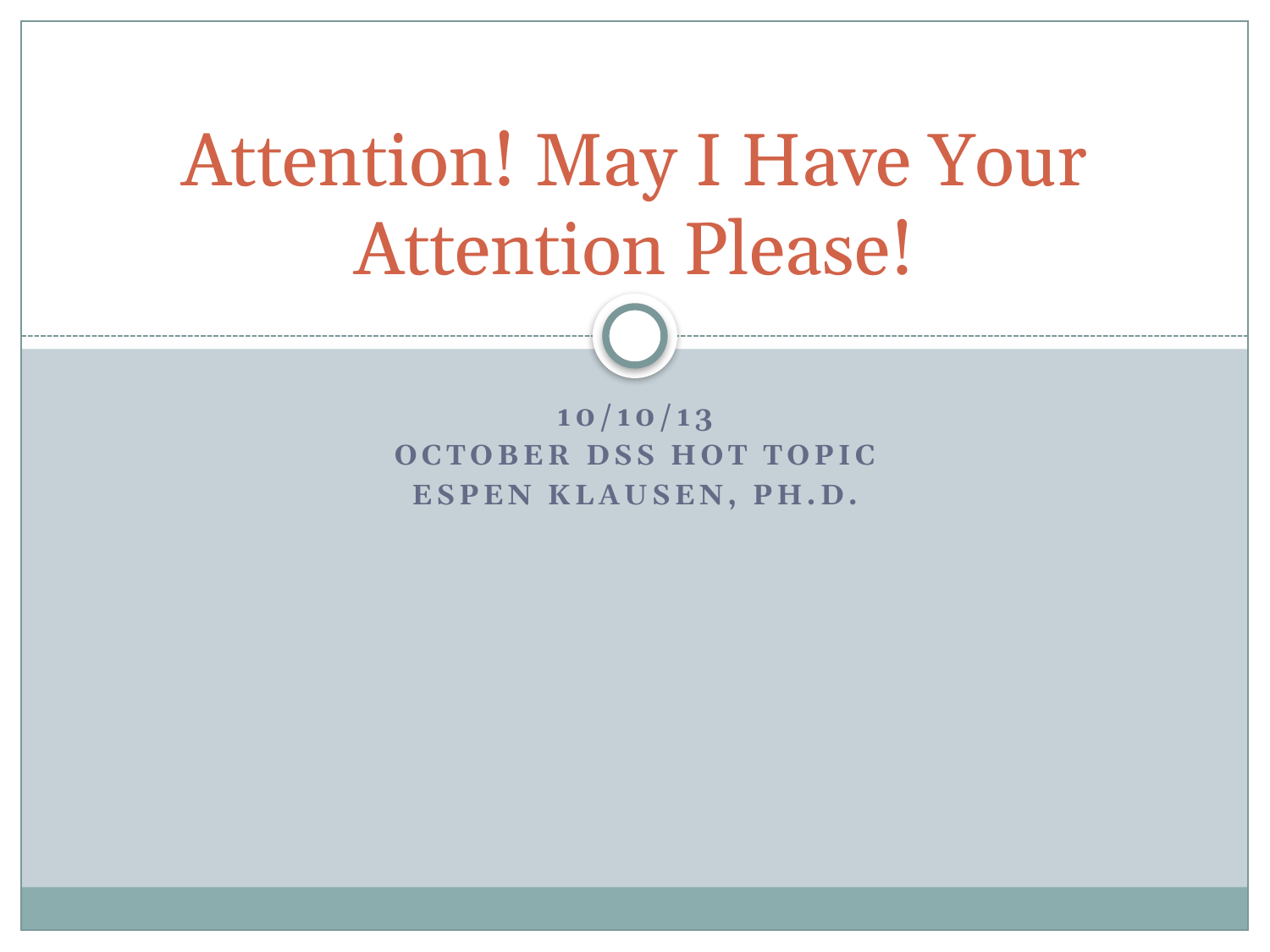

# Attention! May I Have Your Attention Please!
10/10/13
October DSS Hot Topic
Espen Klausen, Ph.D.